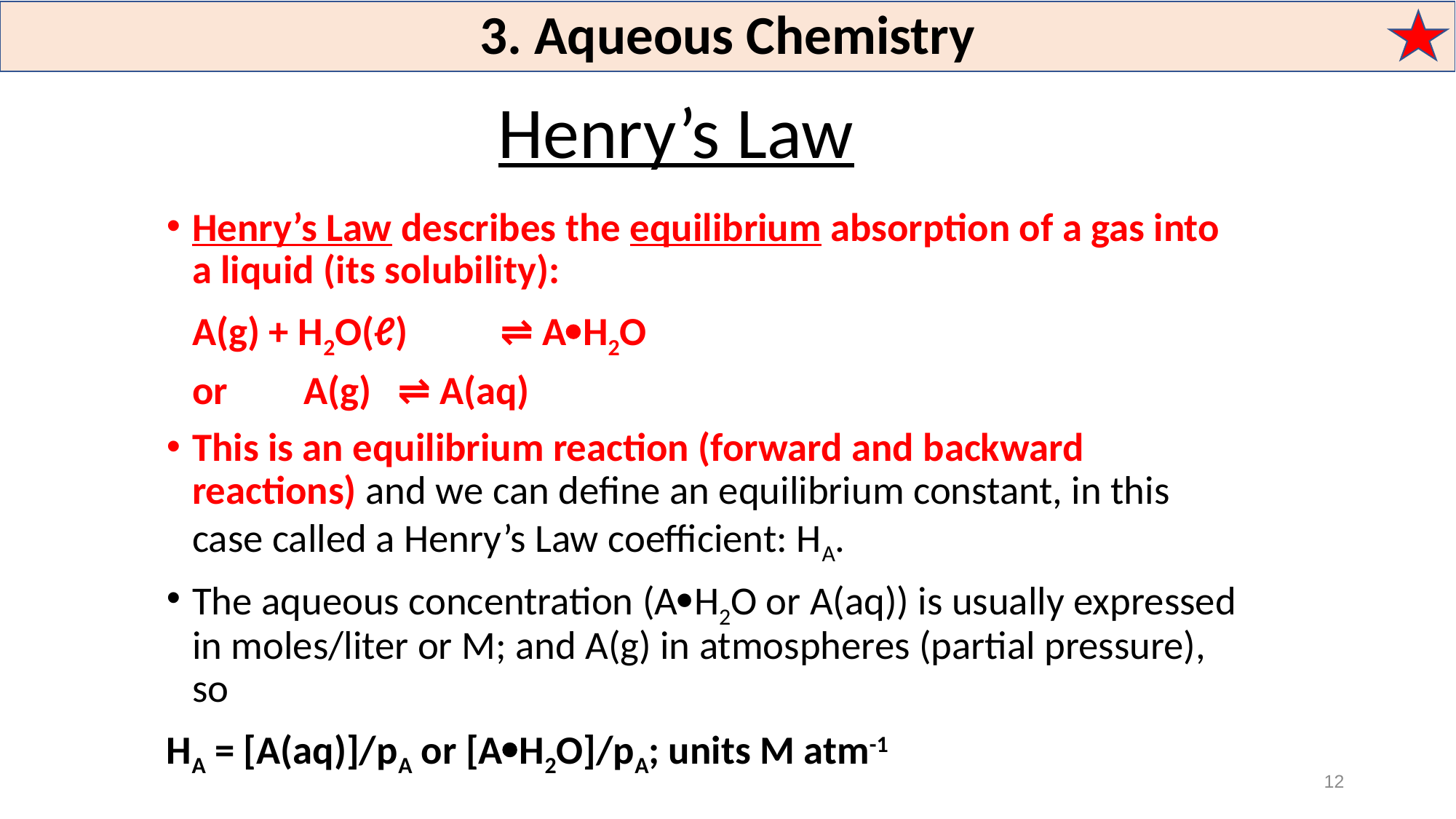

3. Aqueous Chemistry

# Henry’s Law
Henry’s Law describes the equilibrium absorption of a gas into a liquid (its solubility):
		A(g) + H2O(ℓ) 	⇌ A•H2O
		or	 A(g)		⇌ A(aq)
This is an equilibrium reaction (forward and backward reactions) and we can define an equilibrium constant, in this case called a Henry’s Law coefficient: HA.
The aqueous concentration (A•H2O or A(aq)) is usually expressed in moles/liter or M; and A(g) in atmospheres (partial pressure), so
HA = [A(aq)]/pA or [A•H2O]/pA; units M atm-1
12